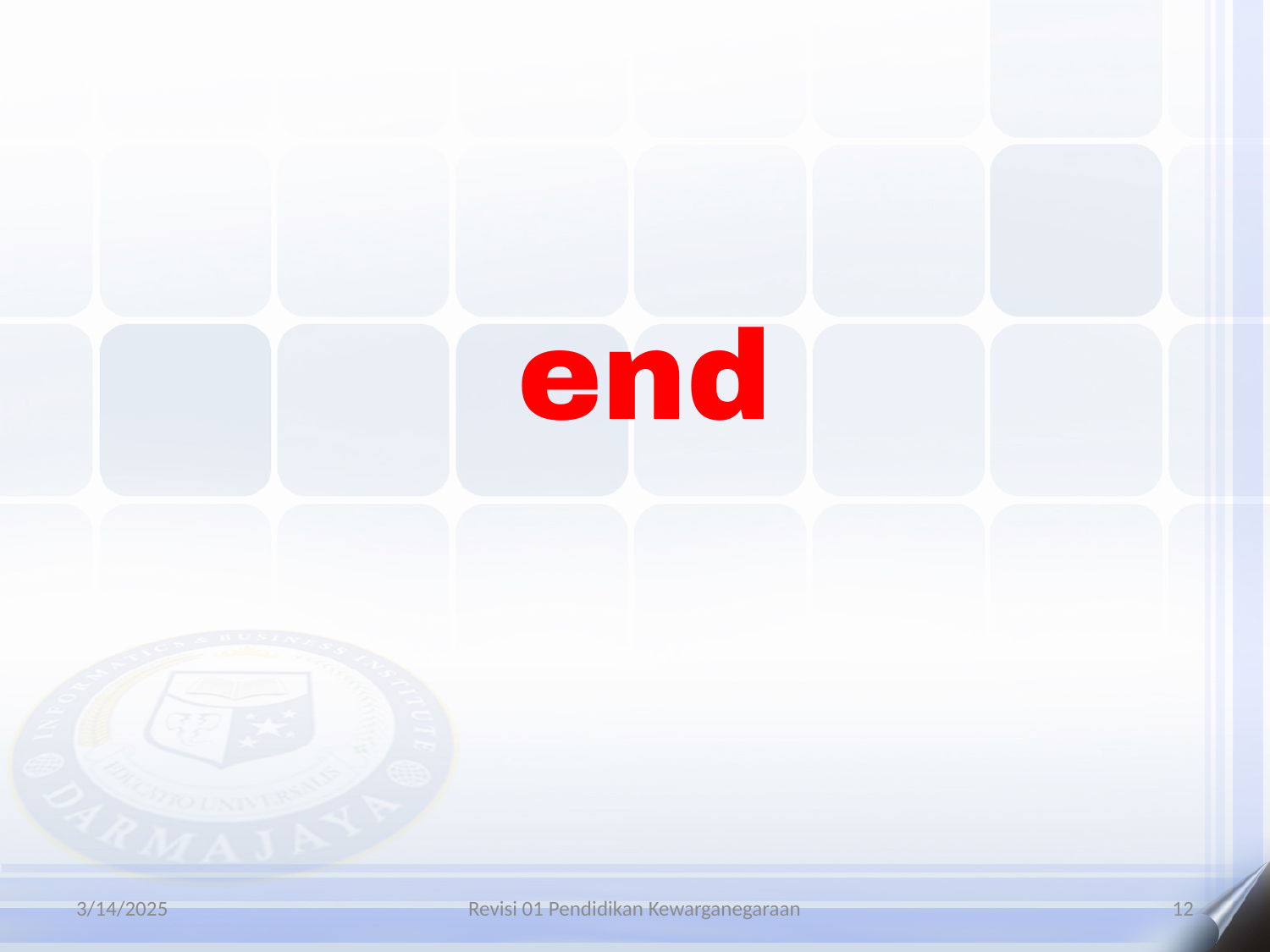

# end
3/14/2025
Revisi 01 Pendidikan Kewarganegaraan
12